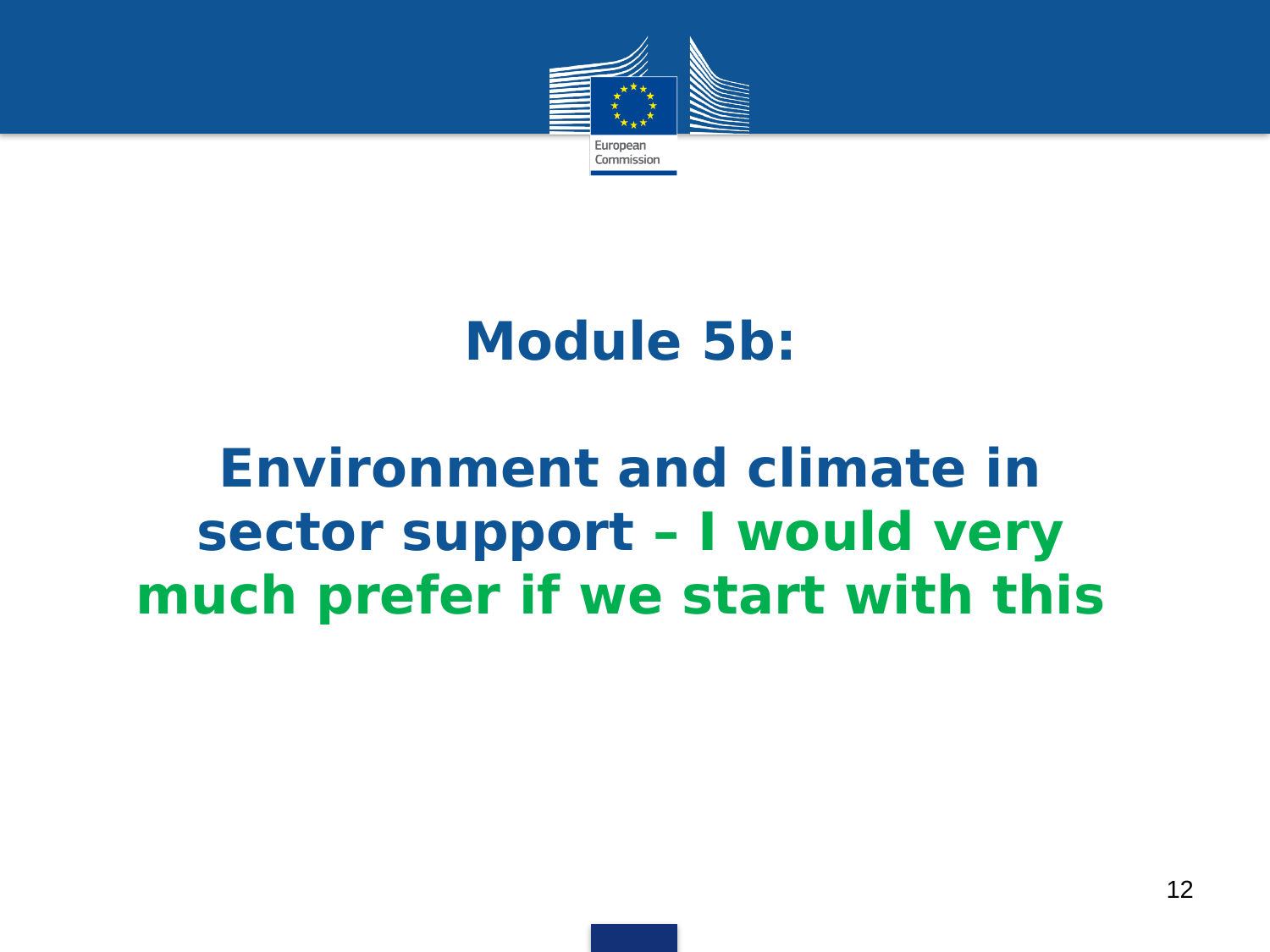

# Module 5b: Environment and climate in sector support – I would very much prefer if we start with this
12